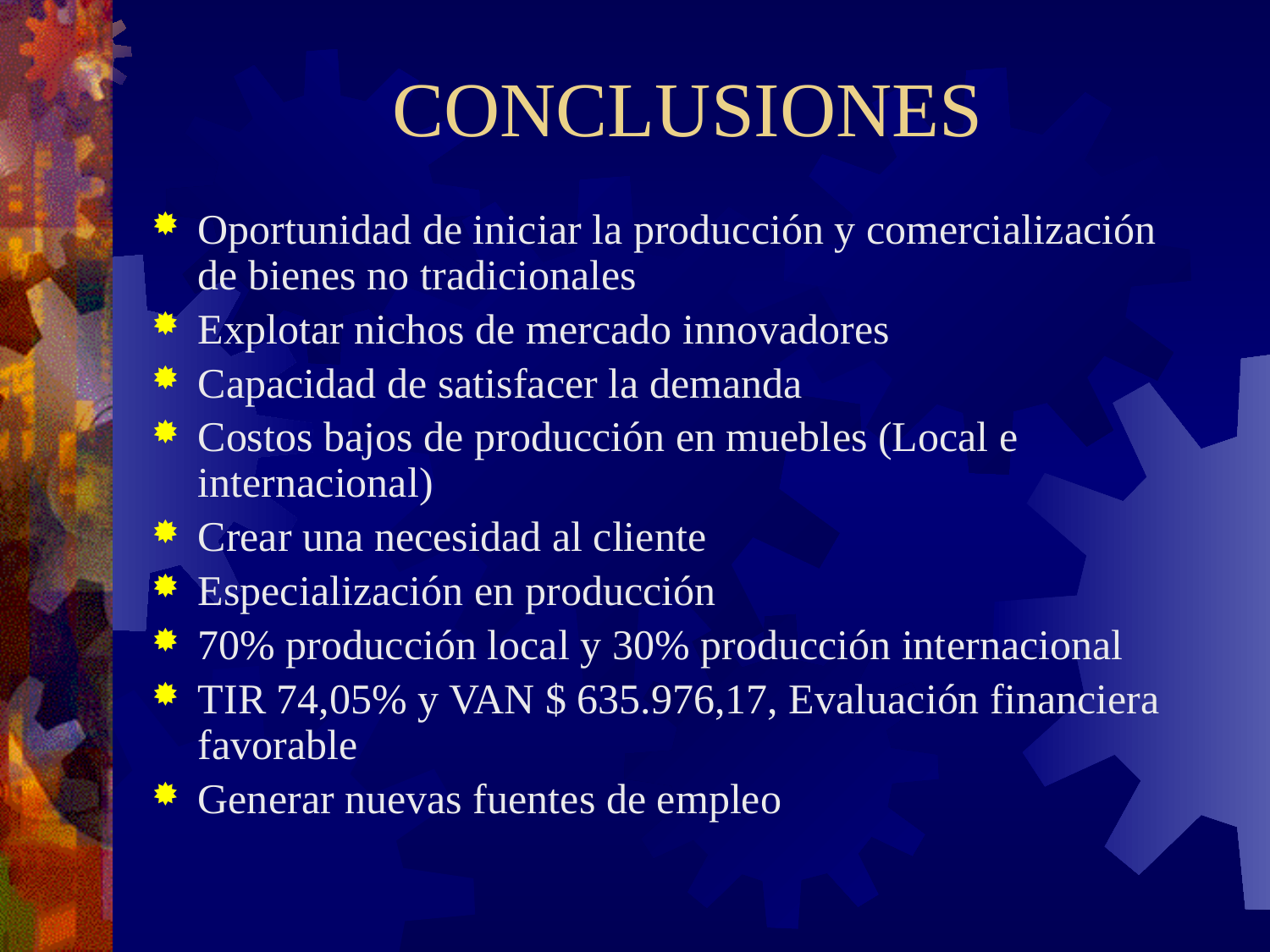

# CONCLUSIONES
Oportunidad de iniciar la producción y comercialización de bienes no tradicionales
Explotar nichos de mercado innovadores
Capacidad de satisfacer la demanda
Costos bajos de producción en muebles (Local e internacional)
Crear una necesidad al cliente
Especialización en producción
70% producción local y 30% producción internacional
TIR 74,05% y VAN $ 635.976,17, Evaluación financiera favorable
Generar nuevas fuentes de empleo